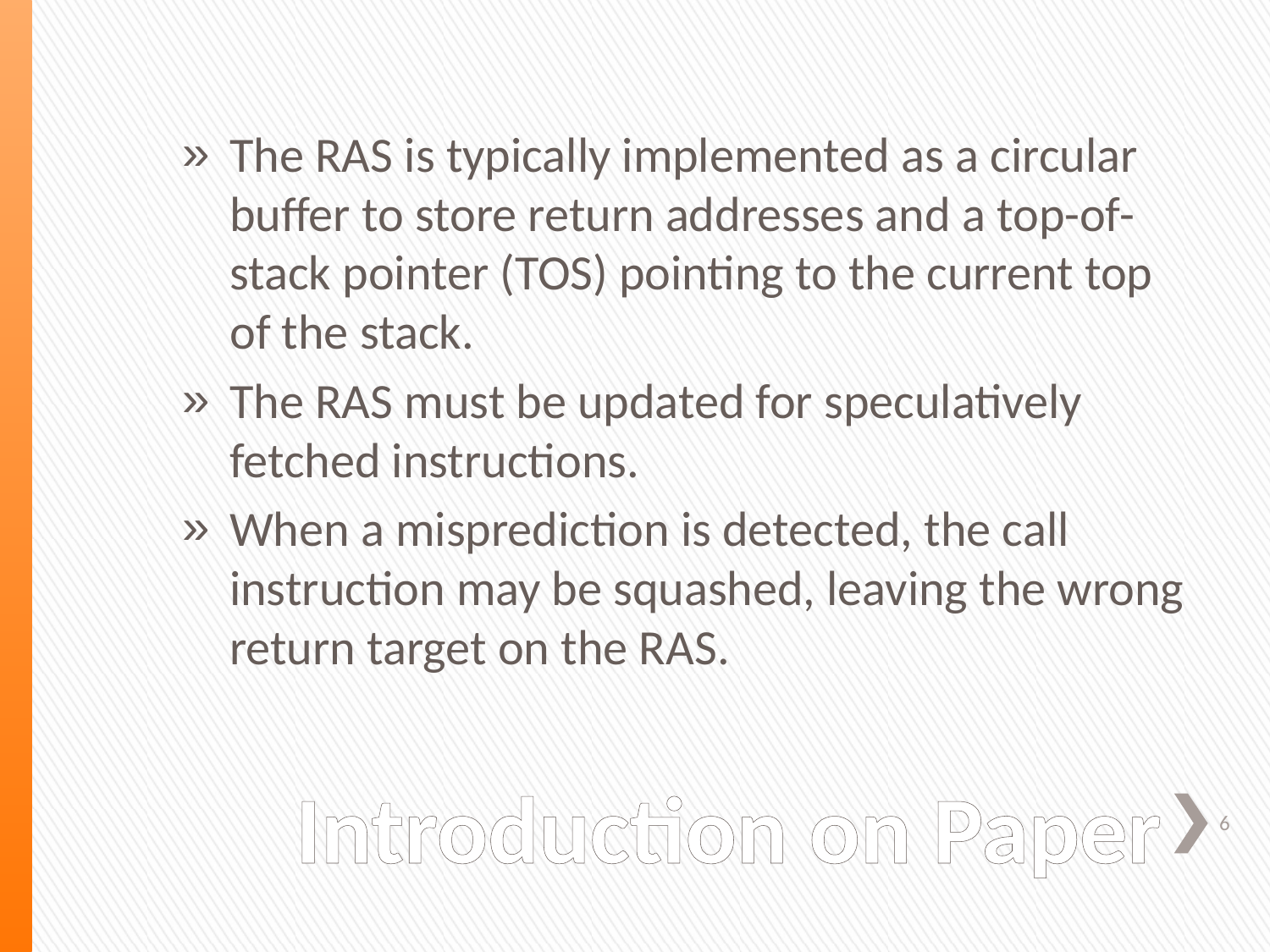

The RAS is typically implemented as a circular buffer to store return addresses and a top-of-stack pointer (TOS) pointing to the current top of the stack.
The RAS must be updated for speculatively fetched instructions.
When a misprediction is detected, the call instruction may be squashed, leaving the wrong return target on the RAS.
# Introduction on Paper
6